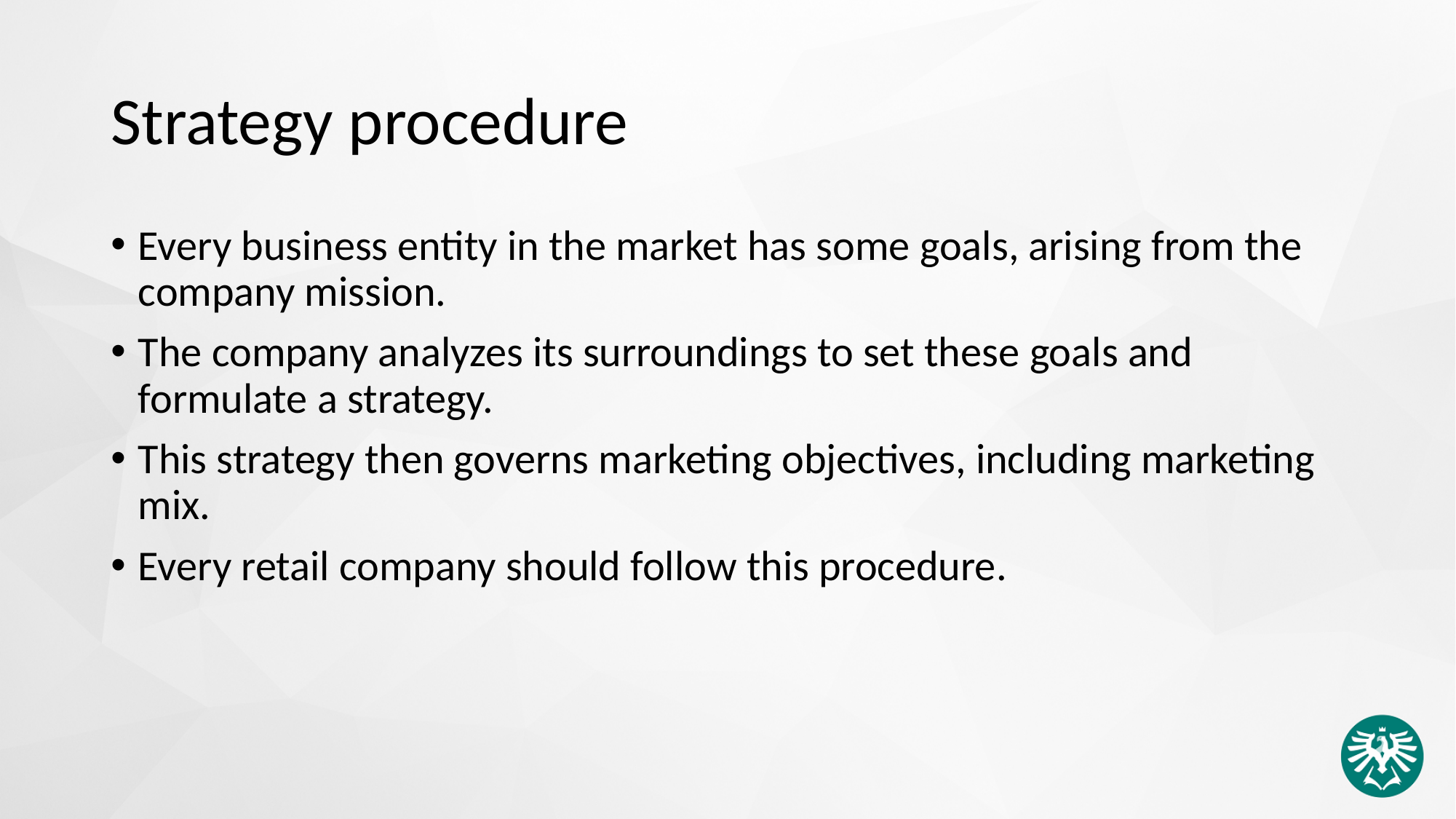

# Strategy procedure
Every business entity in the market has some goals, arising from the company mission.
The company analyzes its surroundings to set these goals and formulate a strategy.
This strategy then governs marketing objectives, including marketing mix.
Every retail company should follow this procedure.